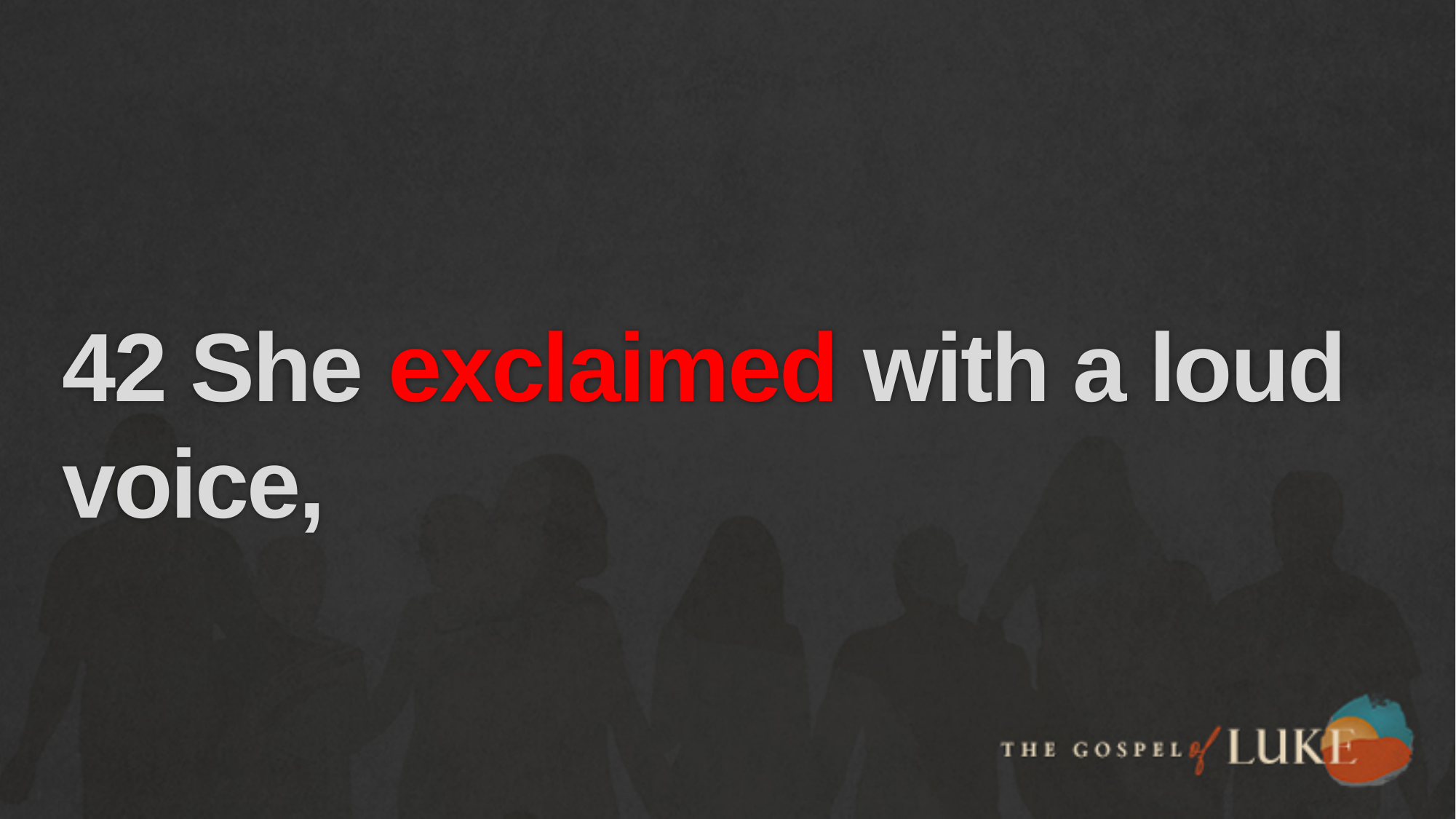

# 42 She exclaimed with a loud voice,